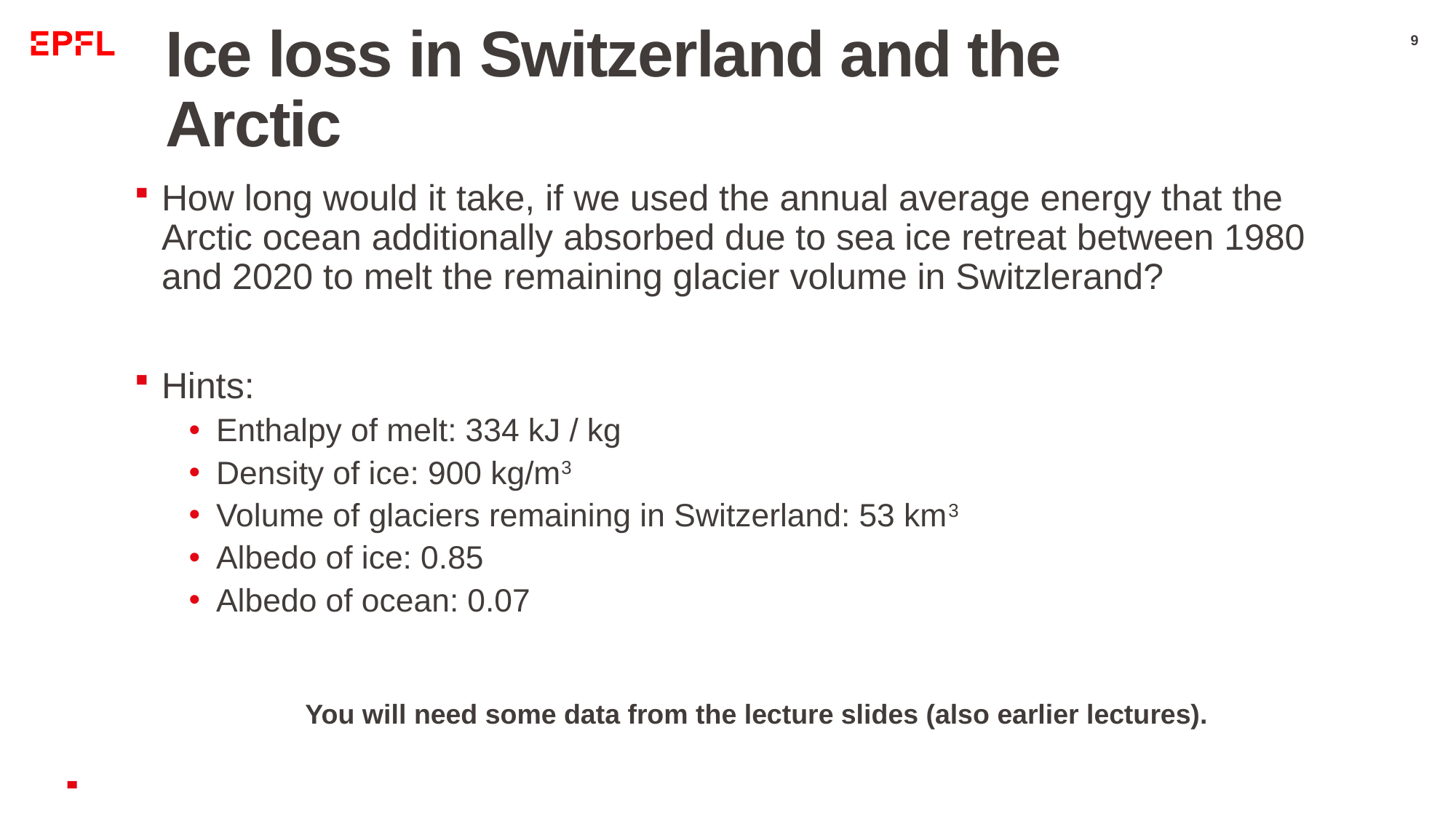

# Ice loss in Switzerland and the Arctic
9
How long would it take, if we used the annual average energy that the Arctic ocean additionally absorbed due to sea ice retreat between 1980 and 2020 to melt the remaining glacier volume in Switzlerand?

Hints:
Enthalpy of melt: 334 kJ / kg
Density of ice: 900 kg/m3
Volume of glaciers remaining in Switzerland: 53 km3
Albedo of ice: 0.85
Albedo of ocean: 0.07
You will need some data from the lecture slides (also earlier lectures).